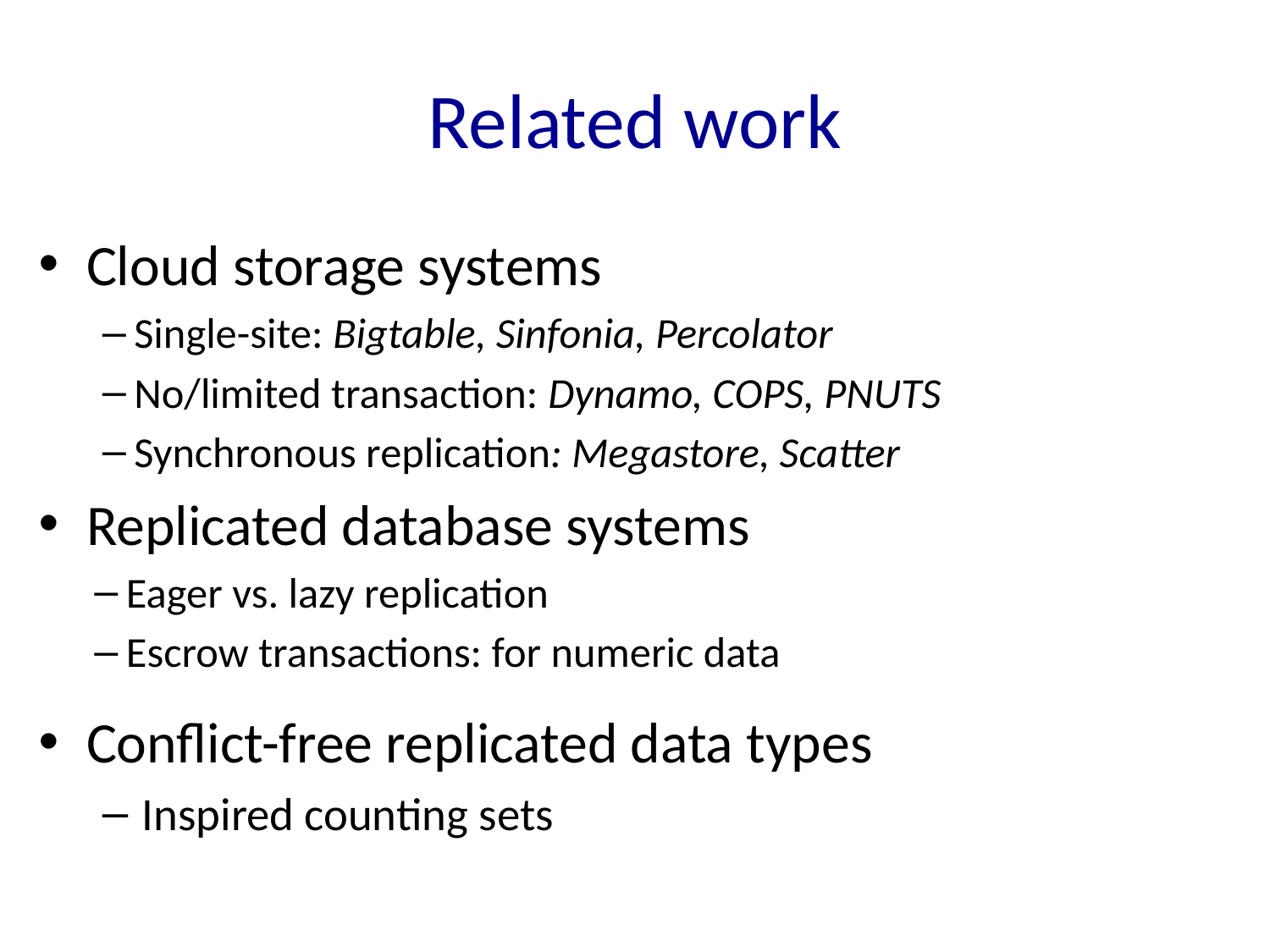

# Related work
Cloud storage systems
 Single-site: Bigtable, Sinfonia, Percolator
 No/limited transaction: Dynamo, COPS, PNUTS
 Synchronous replication: Megastore, Scatter
Replicated database systems
 Eager vs. lazy replication
 Escrow transactions: for numeric data

Conflict-free replicated data types
Inspired counting sets